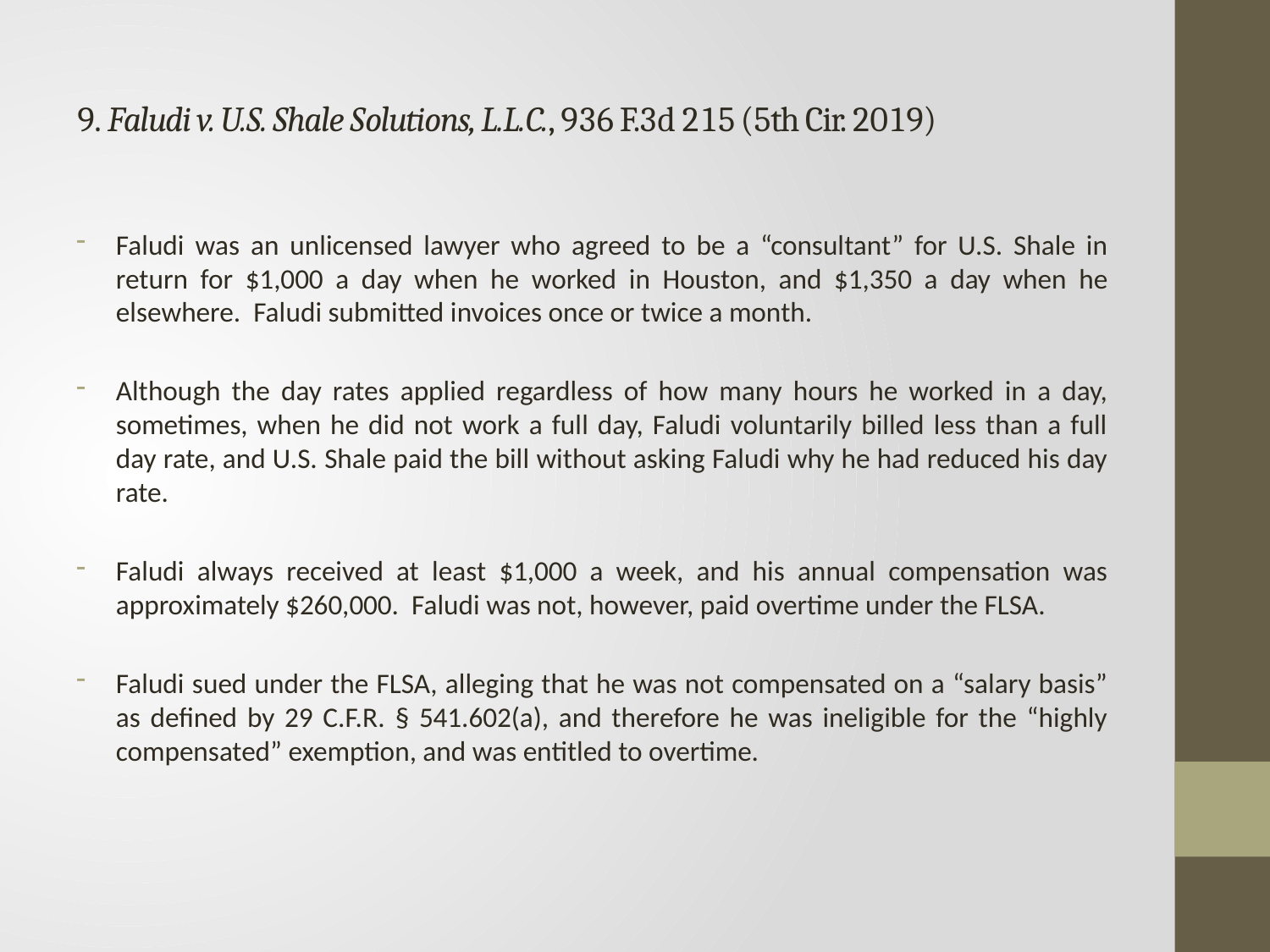

# 9. Faludi v. U.S. Shale Solutions, L.L.C., 936 F.3d 215 (5th Cir. 2019)

Faludi was an unlicensed lawyer who agreed to be a “consultant” for U.S. Shale in return for $1,000 a day when he worked in Houston, and $1,350 a day when he elsewhere.  Faludi submitted invoices once or twice a month.

Although the day rates applied regardless of how many hours he worked in a day, sometimes, when he did not work a full day, Faludi voluntarily billed less than a full day rate, and U.S. Shale paid the bill without asking Faludi why he had reduced his day rate.

Faludi always received at least $1,000 a week, and his annual compensation was approximately $260,000.  Faludi was not, however, paid overtime under the FLSA.

Faludi sued under the FLSA, alleging that he was not compensated on a “salary basis” as defined by 29 C.F.R. § 541.602(a), and therefore he was ineligible for the “highly compensated” exemption, and was entitled to overtime.